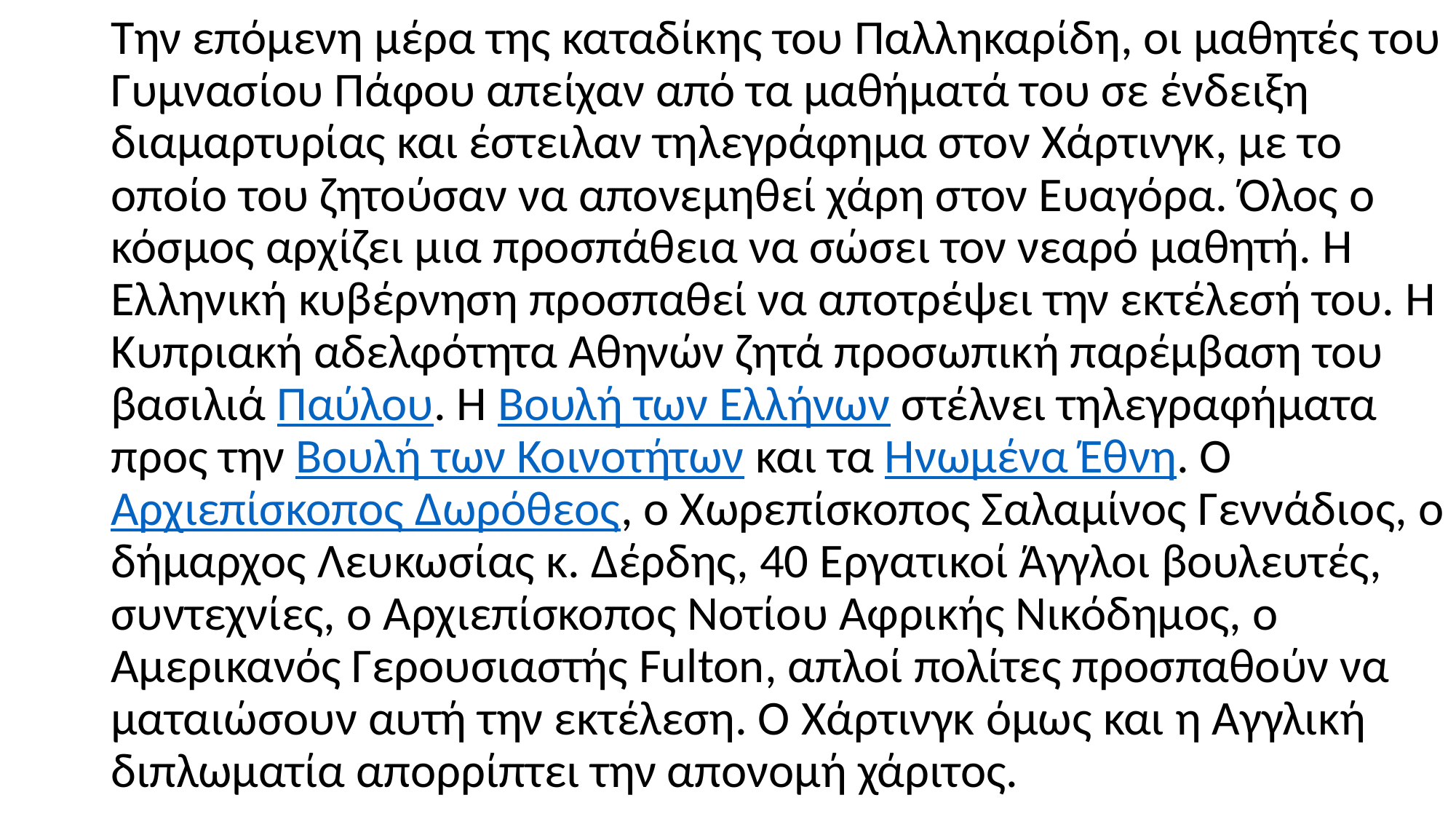

# Την επόμενη μέρα της καταδίκης του Παλληκαρίδη, οι μαθητές του Γυμνασίου Πάφου απείχαν από τα μαθήματά του σε ένδειξη διαμαρτυρίας και έστειλαν τηλεγράφημα στον Χάρτινγκ, με το οποίο του ζητούσαν να απονεμηθεί χάρη στον Ευαγόρα. Όλος ο κόσμος αρχίζει μια προσπάθεια να σώσει τον νεαρό μαθητή. Η Ελληνική κυβέρνηση προσπαθεί να αποτρέψει την εκτέλεσή του. Η Κυπριακή αδελφότητα Αθηνών ζητά προσωπική παρέμβαση του βασιλιά Παύλου. Η Βουλή των Ελλήνων στέλνει τηλεγραφήματα προς την Βουλή των Κοινοτήτων και τα Ηνωμένα Έθνη. Ο Αρχιεπίσκοπος Δωρόθεος, ο Χωρεπίσκοπος Σαλαμίνος Γεννάδιος, ο δήμαρχος Λευκωσίας κ. Δέρδης, 40 Εργατικοί Άγγλοι βουλευτές, συντεχνίες, ο Αρχιεπίσκοπος Νοτίου Αφρικής Νικόδημος, ο Αμερικανός Γερουσιαστής Fulton, απλοί πολίτες προσπαθούν να ματαιώσουν αυτή την εκτέλεση. Ο Χάρτινγκ όμως και η Αγγλική διπλωματία απορρίπτει την απονομή χάριτος.